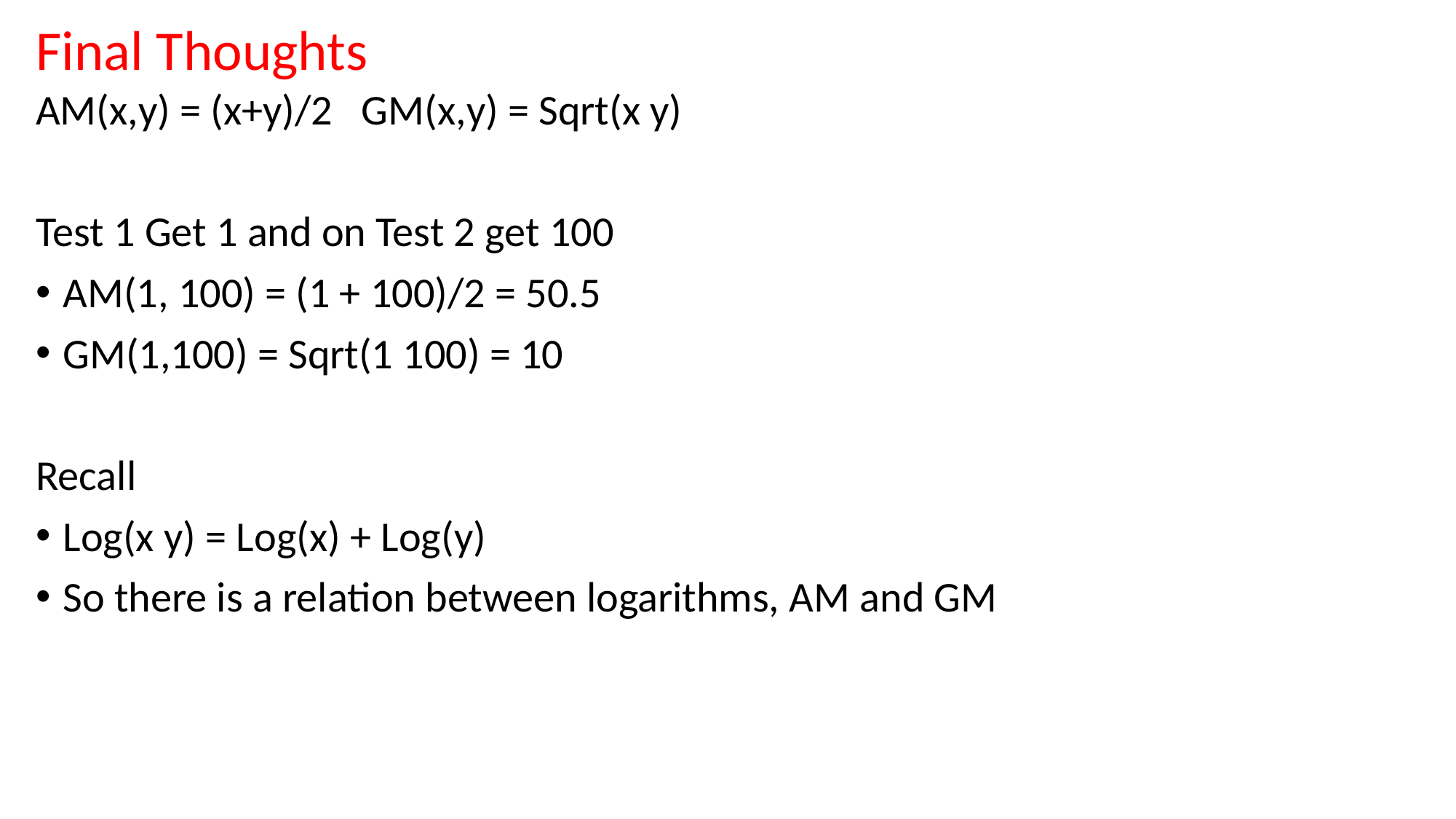

# Final Thoughts
AM(x,y) = (x+y)/2   GM(x,y) = Sqrt(x y)

Test 1 Get 1 and on Test 2 get 100
AM(1, 100) = (1 + 100)/2 = 50.5
GM(1,100) = Sqrt(1 100) = 10

Recall
Log(x y) = Log(x) + Log(y)
So there is a relation between logarithms, AM and GM